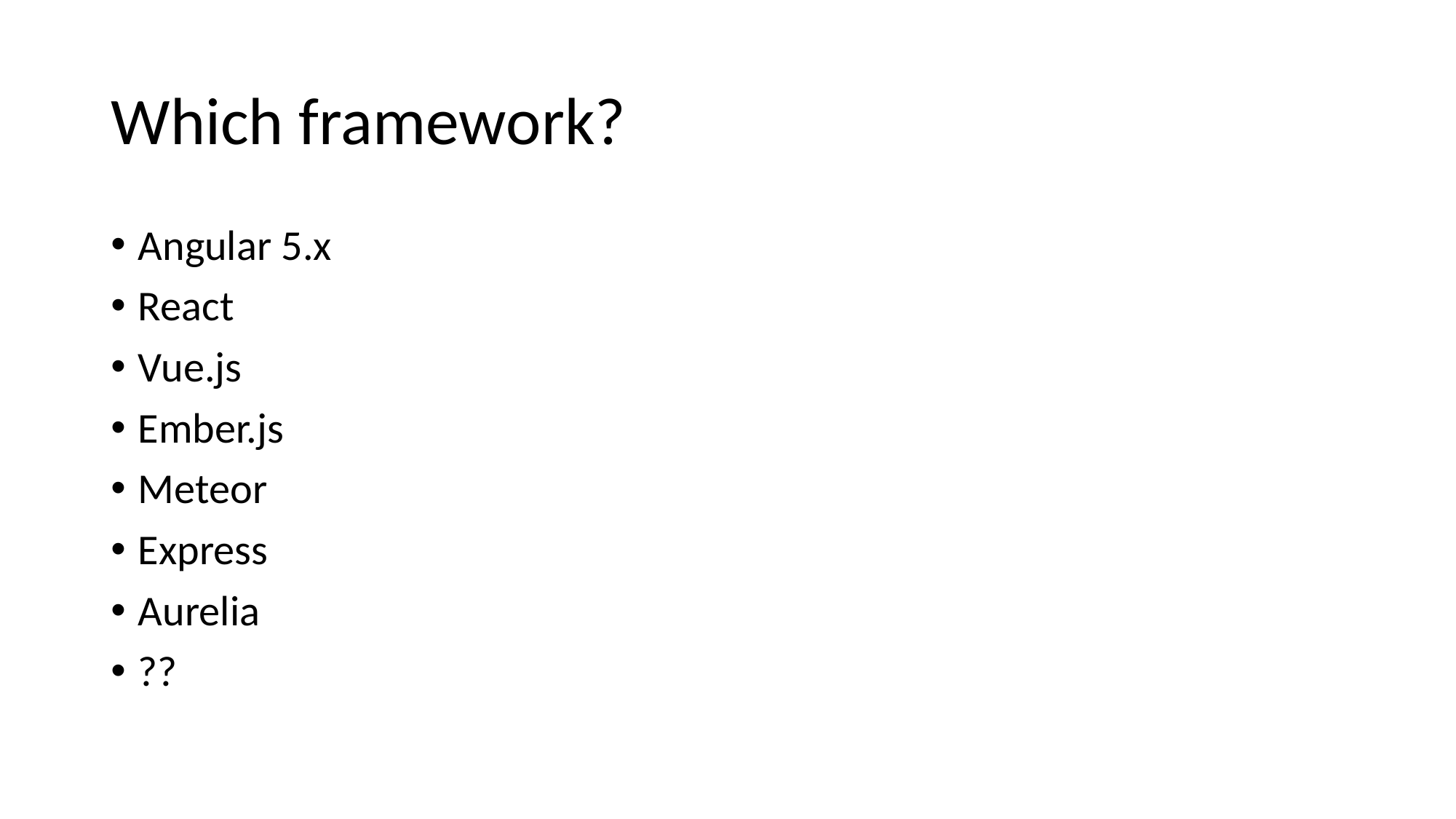

# Which framework?
Angular 5.x
React
Vue.js
Ember.js
Meteor
Express
Aurelia
??